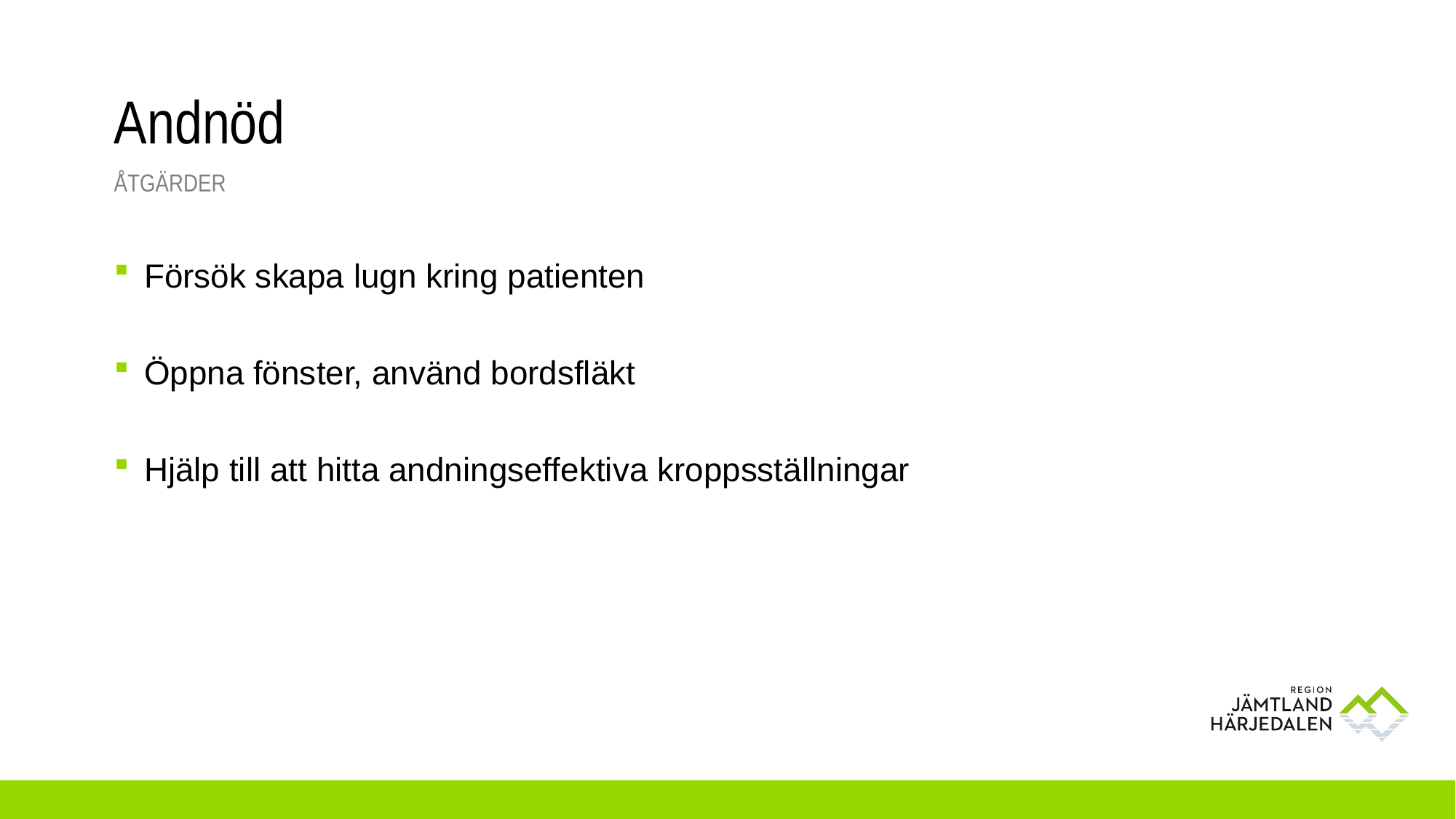

# Andnöd
Åtgärder

Försök skapa lugn kring patienten
Öppna fönster, använd bordsfläkt
Hjälp till att hitta andningseffektiva kroppsställningar